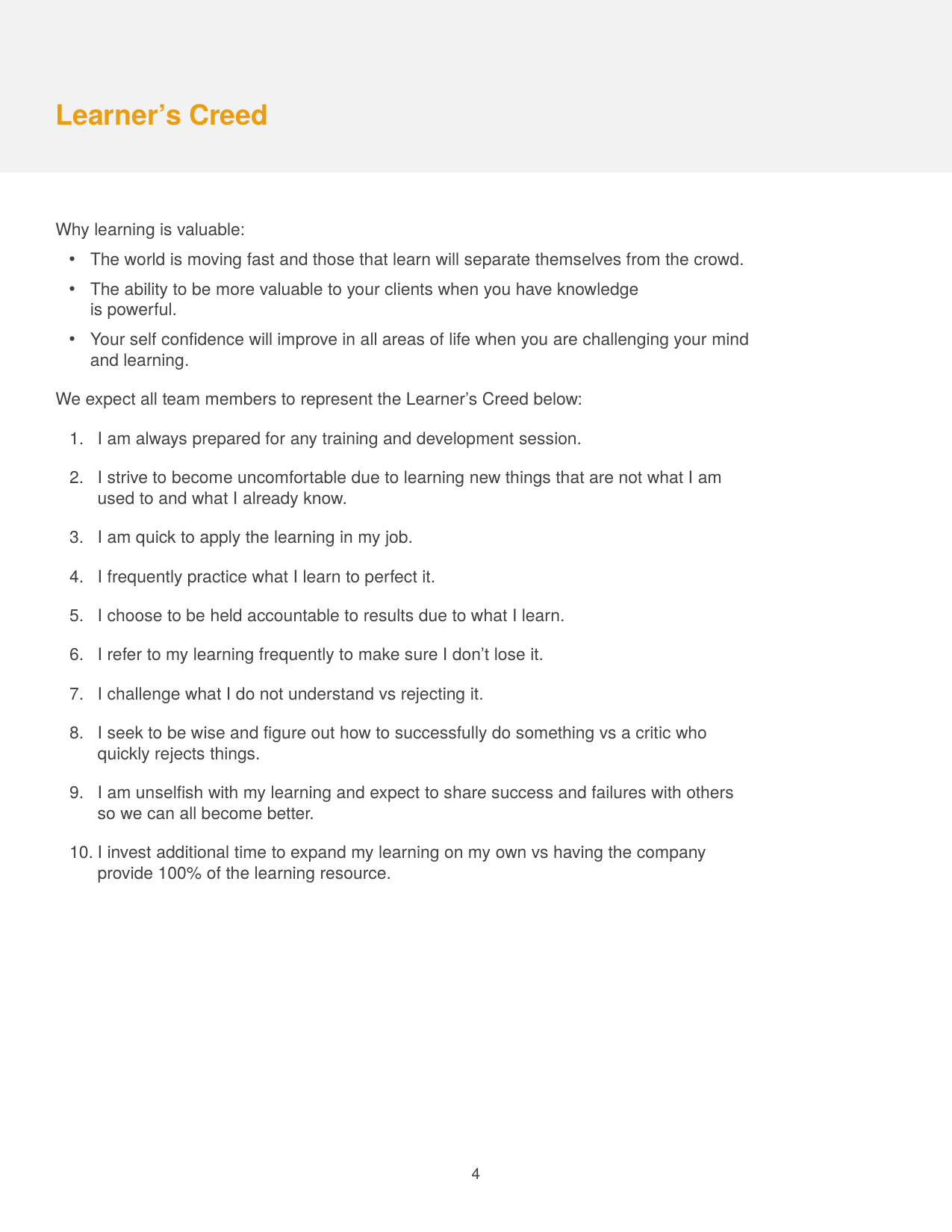

Learner’s Creed
Why learning is valuable:
The world is moving fast and those that learn will separate themselves from the crowd.
The ability to be more valuable to your clients when you have knowledge
is powerful.
Your self confidence will improve in all areas of life when you are challenging your mind and learning.
We expect all team members to represent the Learner’s Creed below:
I am always prepared for any training and development session.
I strive to become uncomfortable due to learning new things that are not what I am used to and what I already know.
I am quick to apply the learning in my job.
I frequently practice what I learn to perfect it.
I choose to be held accountable to results due to what I learn.
I refer to my learning frequently to make sure I don’t lose it.
I challenge what I do not understand vs rejecting it.
I seek to be wise and figure out how to successfully do something vs a critic who quickly rejects things.
I am unselfish with my learning and expect to share success and failures with others so we can all become better.
I invest additional time to expand my learning on my own vs having the company provide 100% of the learning resource.
4